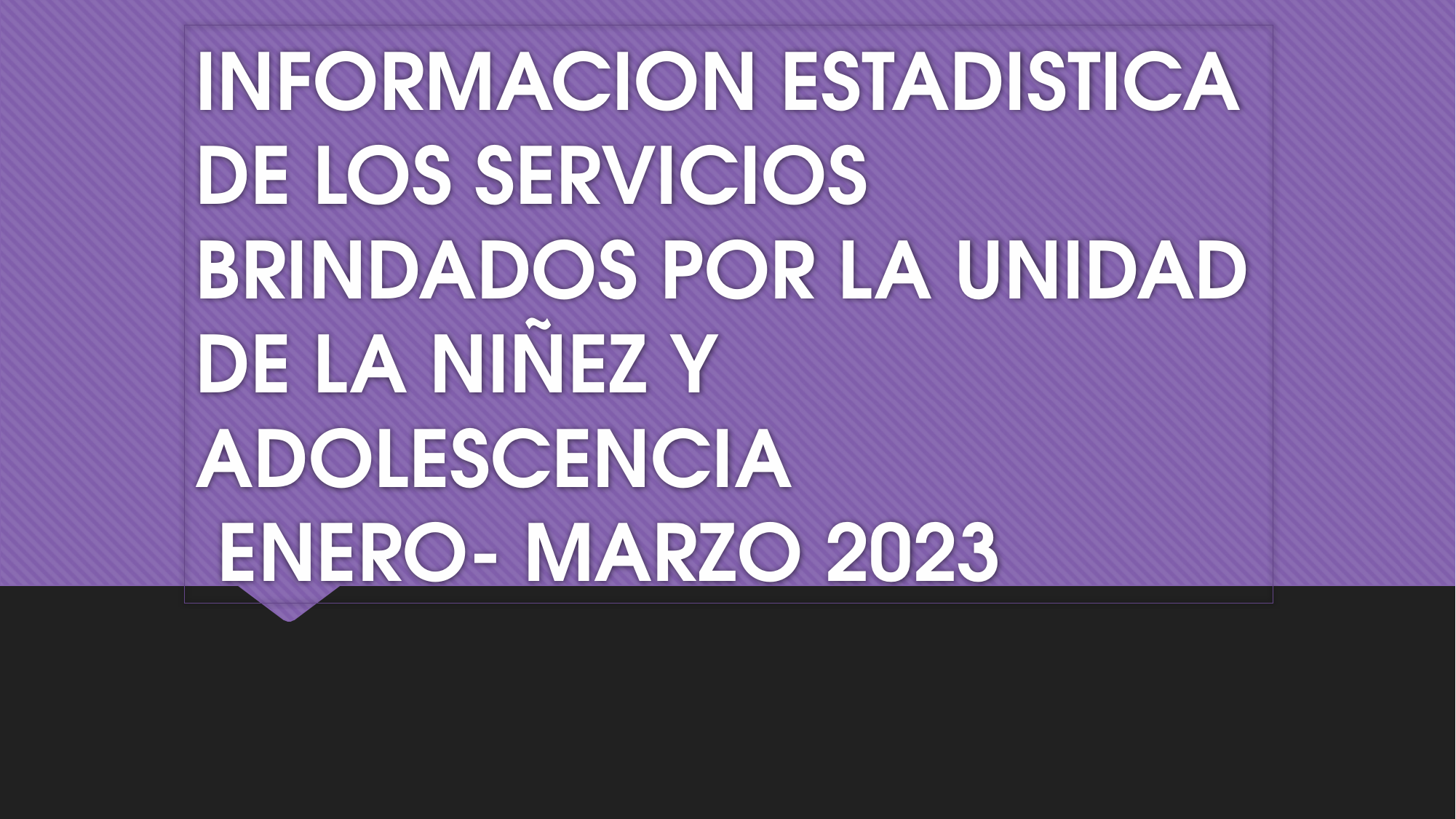

# INFORMACION ESTADISTICA DE LOS SERVICIOS BRINDADOS POR LA UNIDAD DE LA NIÑEZ Y ADOLESCENCIA ENERO- MARZO 2023